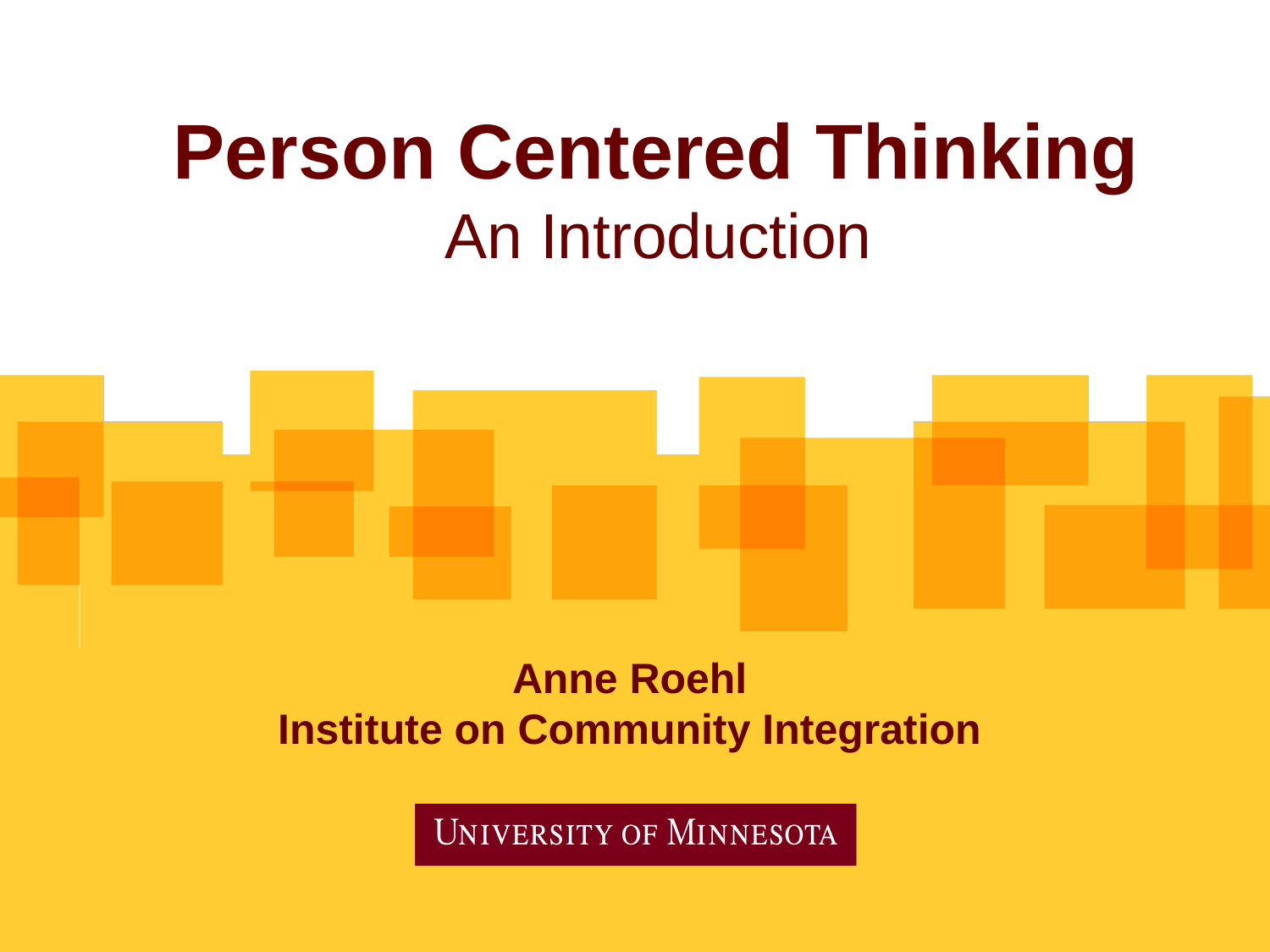

# Person Centered Thinking An Introduction
Anne Roehl
Institute on Community Integration